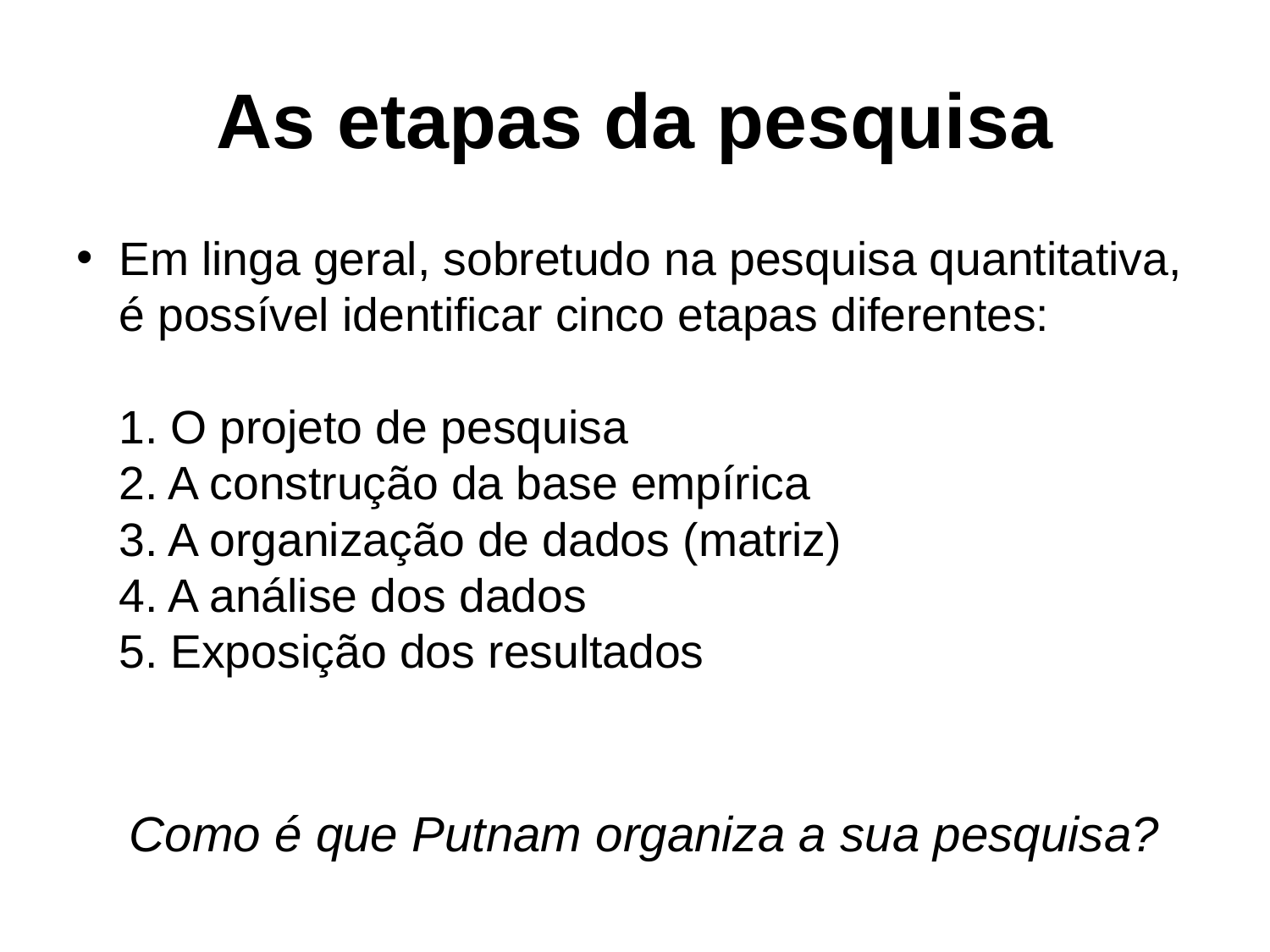

# As etapas da pesquisa
Em linga geral, sobretudo na pesquisa quantitativa, é possível identificar cinco etapas diferentes:
1. O projeto de pesquisa
2. A construção da base empírica
3. A organização de dados (matriz)
4. A análise dos dados
5. Exposição dos resultados

Como é que Putnam organiza a sua pesquisa?